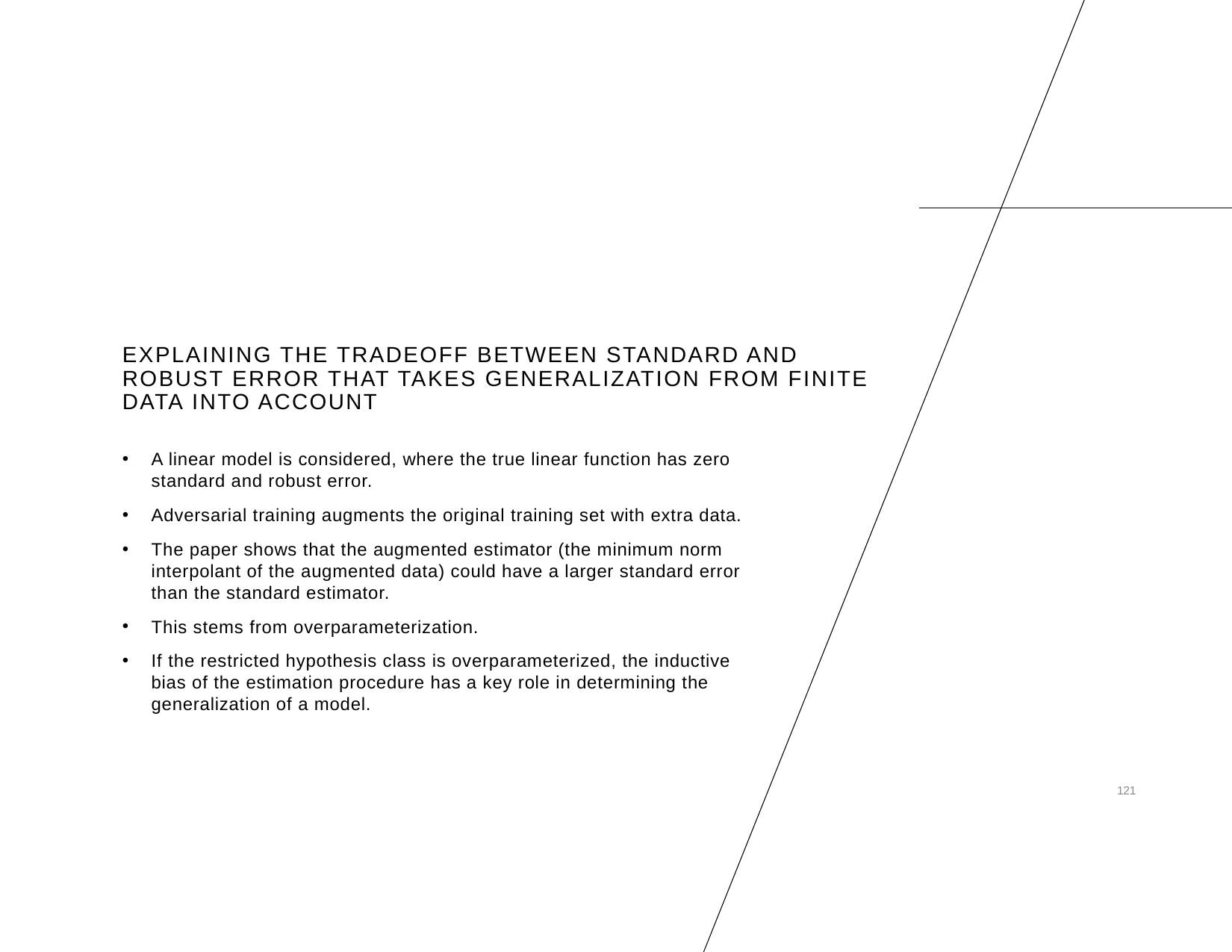

# Explaining the tradeoff between standard and robust error that takes generalization from finite data into account
A linear model is considered, where the true linear function has zero standard and robust error.
Adversarial training augments the original training set with extra data.
The paper shows that the augmented estimator (the minimum norm interpolant of the augmented data) could have a larger standard error than the standard estimator.
This stems from overparameterization.
If the restricted hypothesis class is overparameterized, the inductive bias of the estimation procedure has a key role in determining the generalization of a model.
121